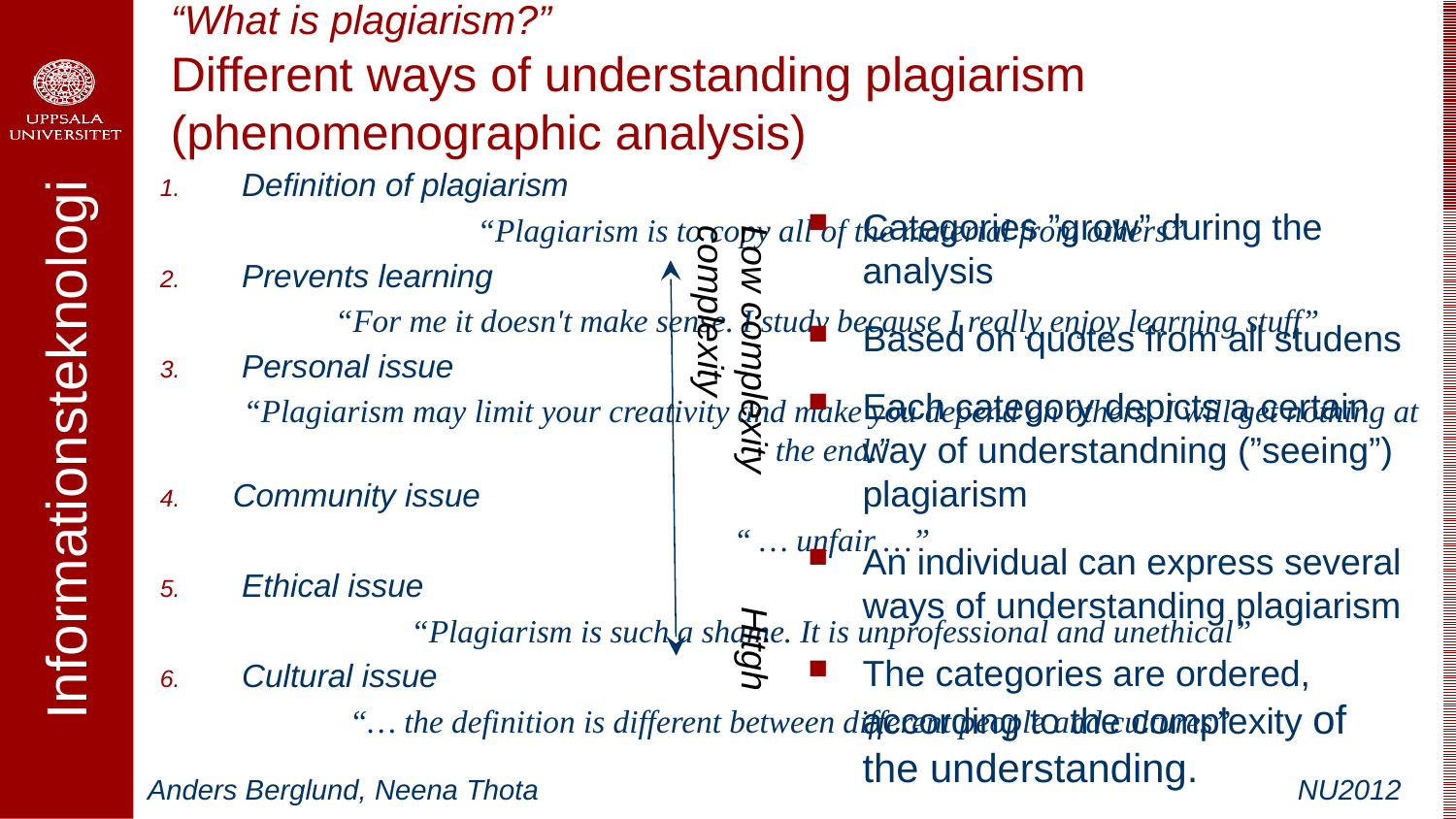

# “What is plagiarism?” Different ways of understanding plagiarism (phenomenographic analysis)
Definition of plagiarism
	“Plagiarism is to copy all of the material from others”
Prevents learning
	“For me it doesn't make sense. I study because I really enjoy learning stuff”
Personal issue
	“Plagiarism may limit your creativity and make you depend on others. I will get nothing at the end.”
Community issue
	“ … unfair …”
Ethical issue
	“Plagiarism is such a shame. It is unprofessional and unethical”
Cultural issue
“… the definition is different between different people and cultures”

Categories ”grow” during the analysis
Based on quotes from all studens
Each category depicts a certain way of understandning (”seeing”) plagiarism
An individual can express several ways of understanding plagiarism
The categories are ordered, according to the complexity of the understanding.
Low complexity             Hitgh complexity